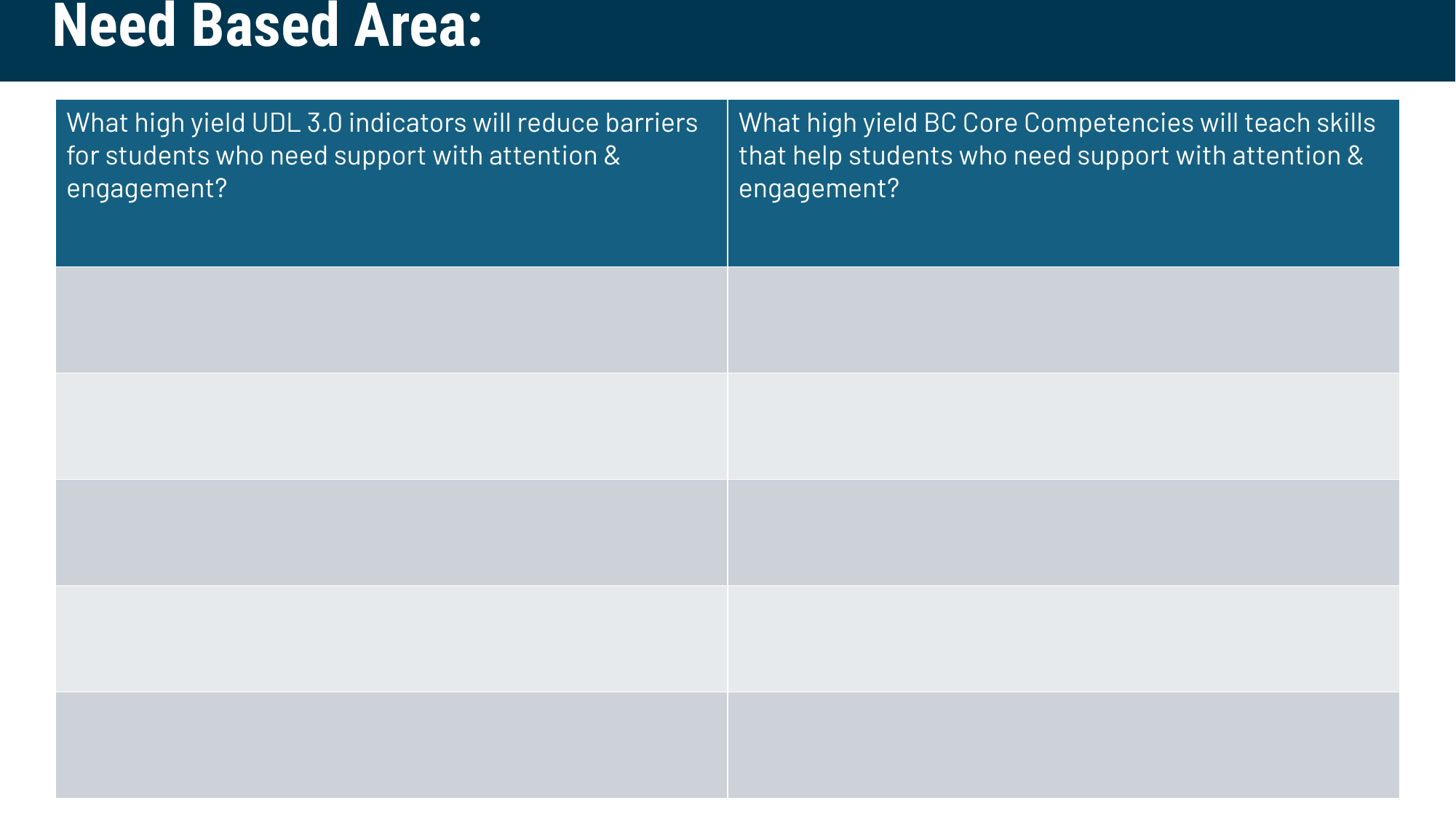

Need Based Area:
| What high yield UDL 3.0 indicators will reduce barriers for students who need support with attention & engagement? | What high yield BC Core Competencies will teach skills that help students who need support with attention & engagement? |
| --- | --- |
|  |  |
|  |  |
|  |  |
|  |  |
|  |  |